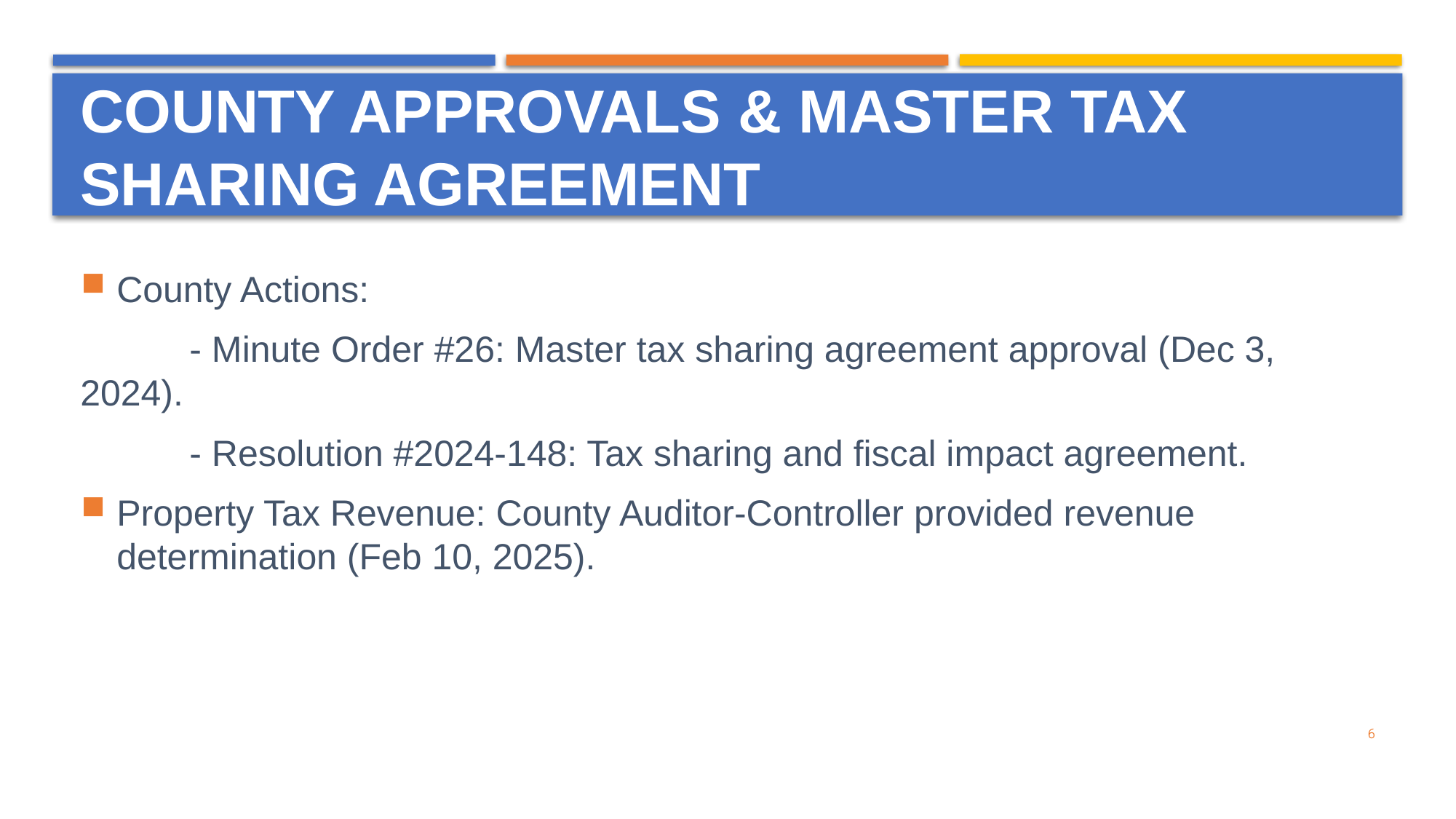

# County Approvals & Master Tax Sharing Agreement
County Actions:
	- Minute Order #26: Master tax sharing agreement approval (Dec 3, 2024).
	- Resolution #2024-148: Tax sharing and fiscal impact agreement.
Property Tax Revenue: County Auditor-Controller provided revenue determination (Feb 10, 2025).

6